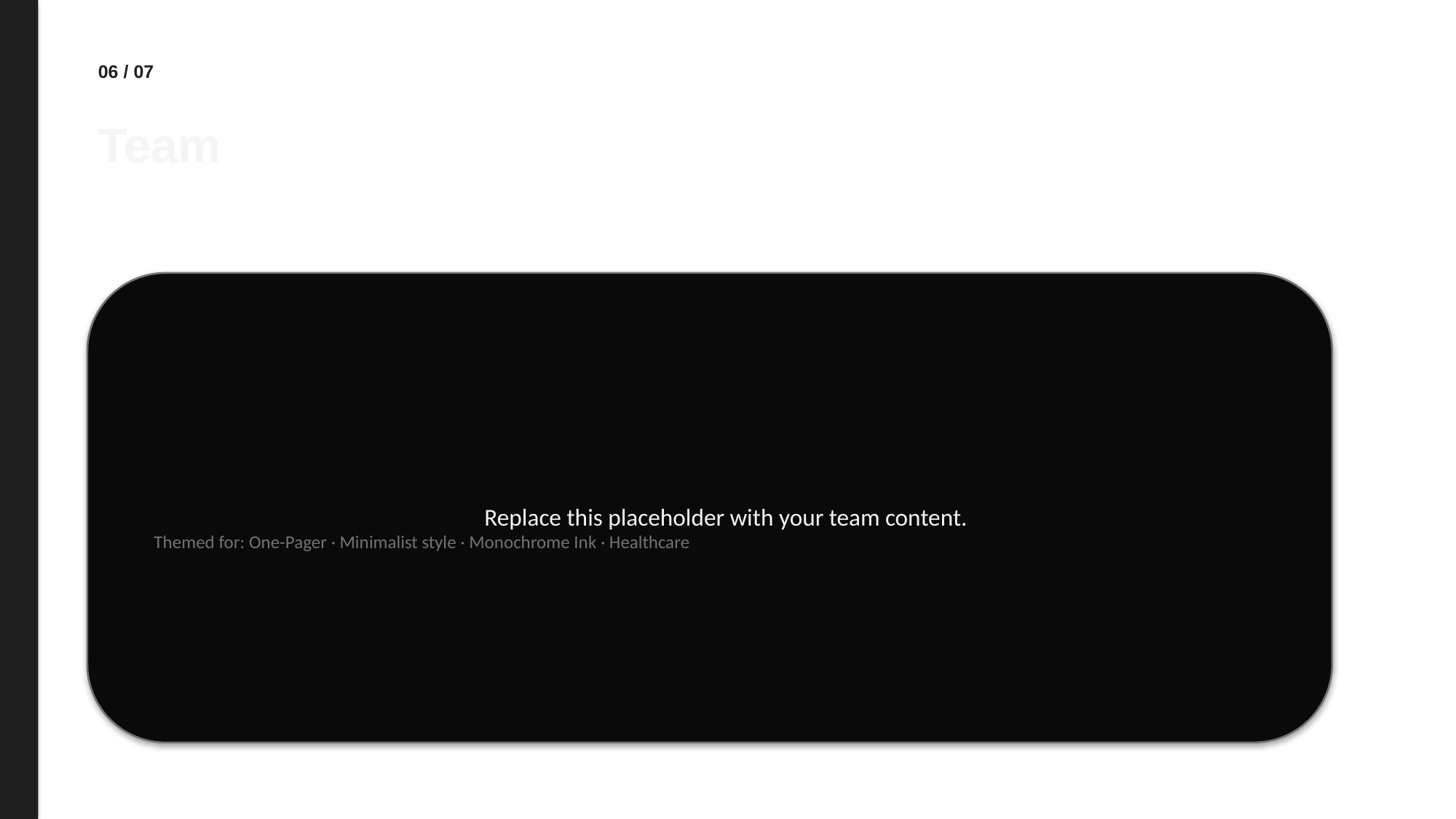

06 / 07
Team
Replace this placeholder with your team content.
Themed for: One-Pager · Minimalist style · Monochrome Ink · Healthcare